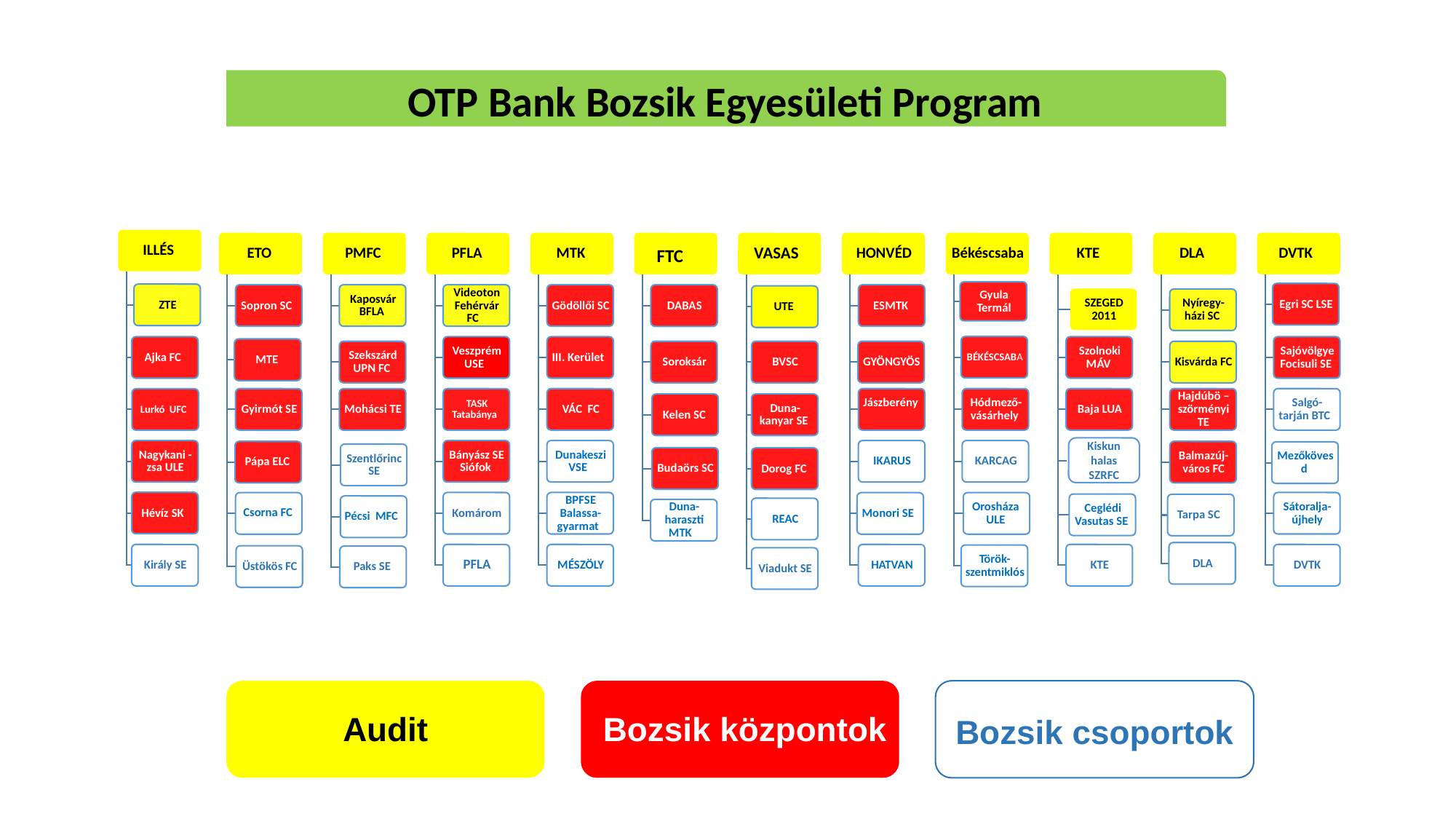

OTP Bank Bozsik Egyesületi Program
ILLÉS
Lurkó  UFC
Ajka FC
Hévíz SK
Nagykani -zsa ULE
ZTE
Király SE
ETO
Sopron SC
Pápa ELC
Gyirmót SE
MTE
Csorna FC
Üstökös FC
PMFC
Kaposvár BFLA
Pécsi  MFC
Paks SE
Szekszárd UPN FC
Mohácsi TE
Szentlőrinc SE
PFLA
Videoton Fehérvár FC
Veszprém USE
TASK Tatabánya
Bányász SE Siófok
Komárom
PFLA
MTK
Gödöllői SC
III. Kerület
VÁC  FC
Dunakeszi VSE
BPFSE Balassa-gyarmat
MÉSZÖLY
FTC
DABAS
Duna-haraszti MTK
Budaörs SC
Soroksár
Kelen SC
VASAS
Viadukt SE
REAC
BVSC
Duna-kanyar SE
Dorog FC
UTE
HONVÉD
ESMTK
Monori SE
Jászberény
IKARUS
GYÖNGYÖS
HATVAN
Békéscsaba
Orosháza  ULE
Török-szentmiklós
Hódmező-vásárhely
KARCAG
Gyula Termál
BÉKÉSCSABA
KTE
Kiskunhalas SZRFC
Szolnoki MÁV
Baja LUA
Ceglédi Vasutas SE
SZEGED 2011
KTE
DLA
Tarpa SC
Balmazúj-város FC
Hajdúbö – szörményi TE
Nyíregy-házi SC
Kisvárda FC
DLA
DVTK
Mezőkövesd
Sajóvölgye Focisuli SE
Salgó-tarján BTC
Egri SC LSE
Sátoralja-újhely
DVTK
Kiskun
halas SZRFC

Audit
Bozsik központok
Bozsik csoportok